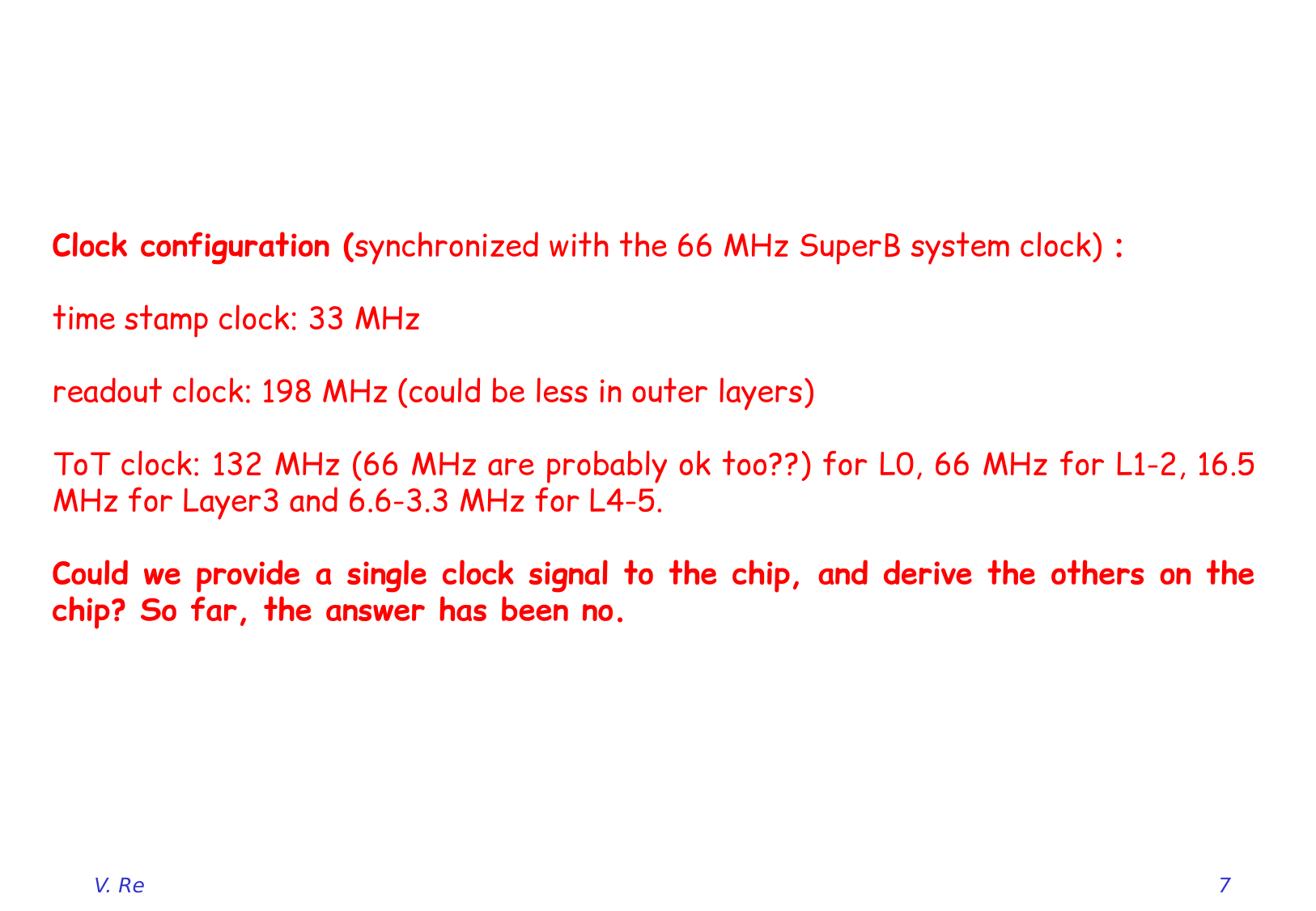

Clock configuration (synchronized with the 66 MHz SuperB system clock) :

time stamp clock: 33 MHz

readout clock: 198 MHz (could be less in outer layers)

ToT clock: 132 MHz (66 MHz are probably ok too??) for L0, 66 MHz for L1-2, 16.5 MHz for Layer3 and 6.6-3.3 MHz for L4-5.

Could we provide a single clock signal to the chip, and derive the others on the chip? So far, the answer has been no.
V. Re
7